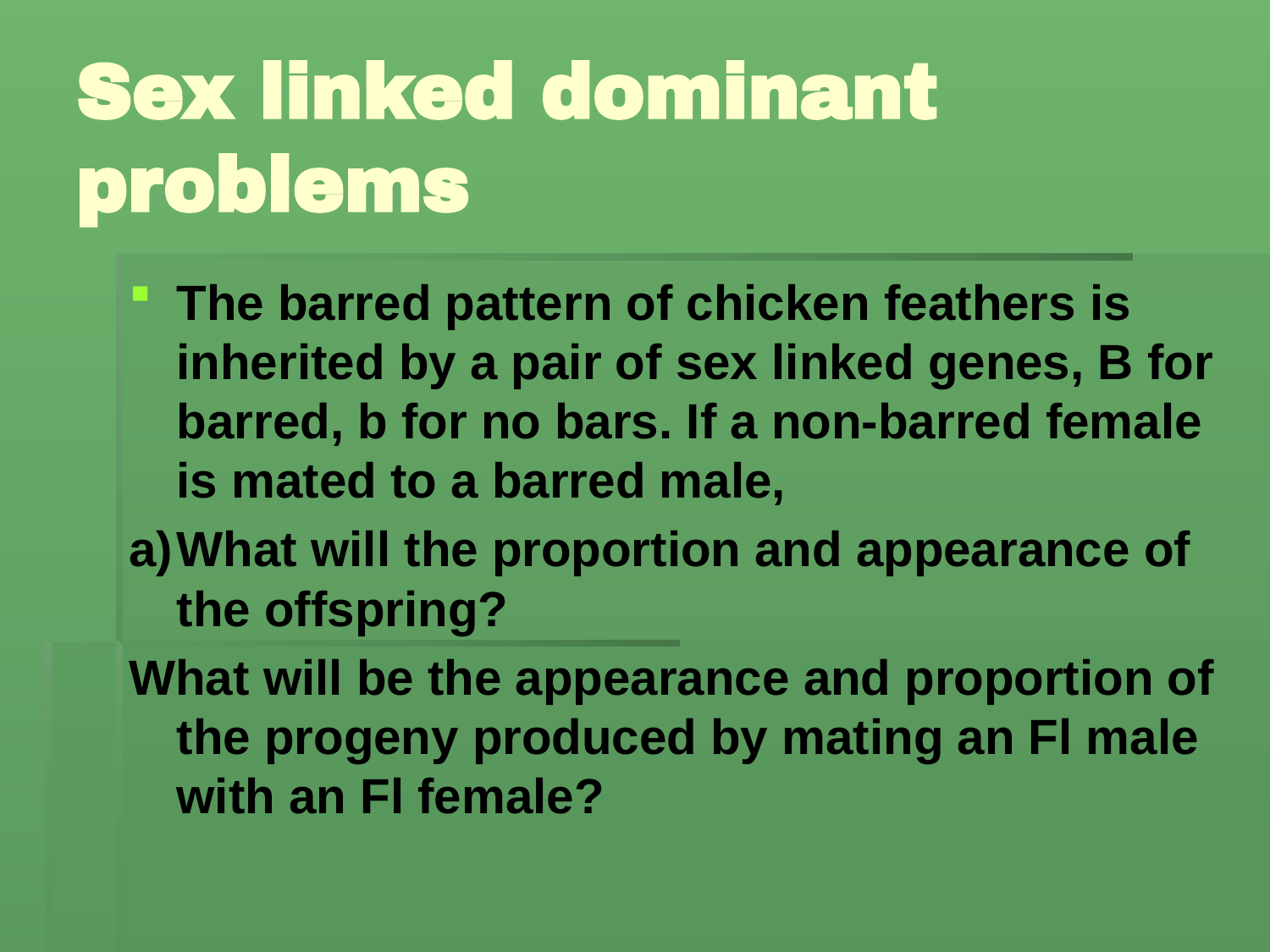

# Sex linked dominant problems
The barred pattern of chicken feathers is inherited by a pair of sex linked genes, B for barred, b for no bars. If a non-barred female is mated to a barred male,
a)	What will the proportion and appearance of the offspring?
What will be the appearance and proportion of the progeny produced by mating an Fl male with an Fl female?